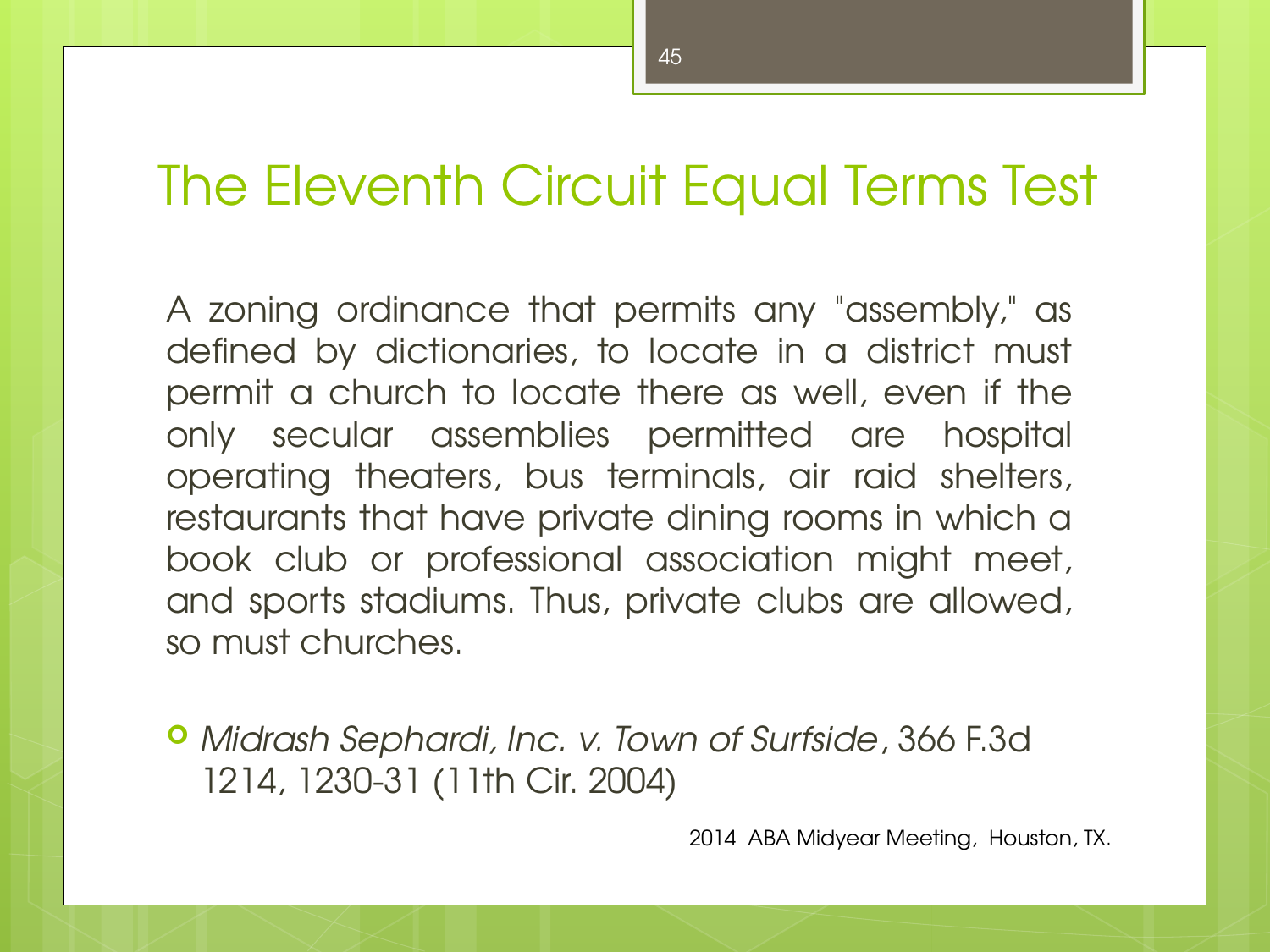

45
# The Eleventh Circuit Equal Terms Test

A zoning ordinance that permits any "assembly," as defined by dictionaries, to locate in a district must permit a church to locate there as well, even if the only secular assemblies permitted are hospital operating theaters, bus terminals, air raid shelters, restaurants that have private dining rooms in which a book club or professional association might meet, and sports stadiums. Thus, private clubs are allowed, so must churches.

Midrash Sephardi, Inc. v. Town of Surfside, 366 F.3d 1214, 1230-31 (11th Cir. 2004)
2014  ABA Midyear Meeting,  Houston, TX.